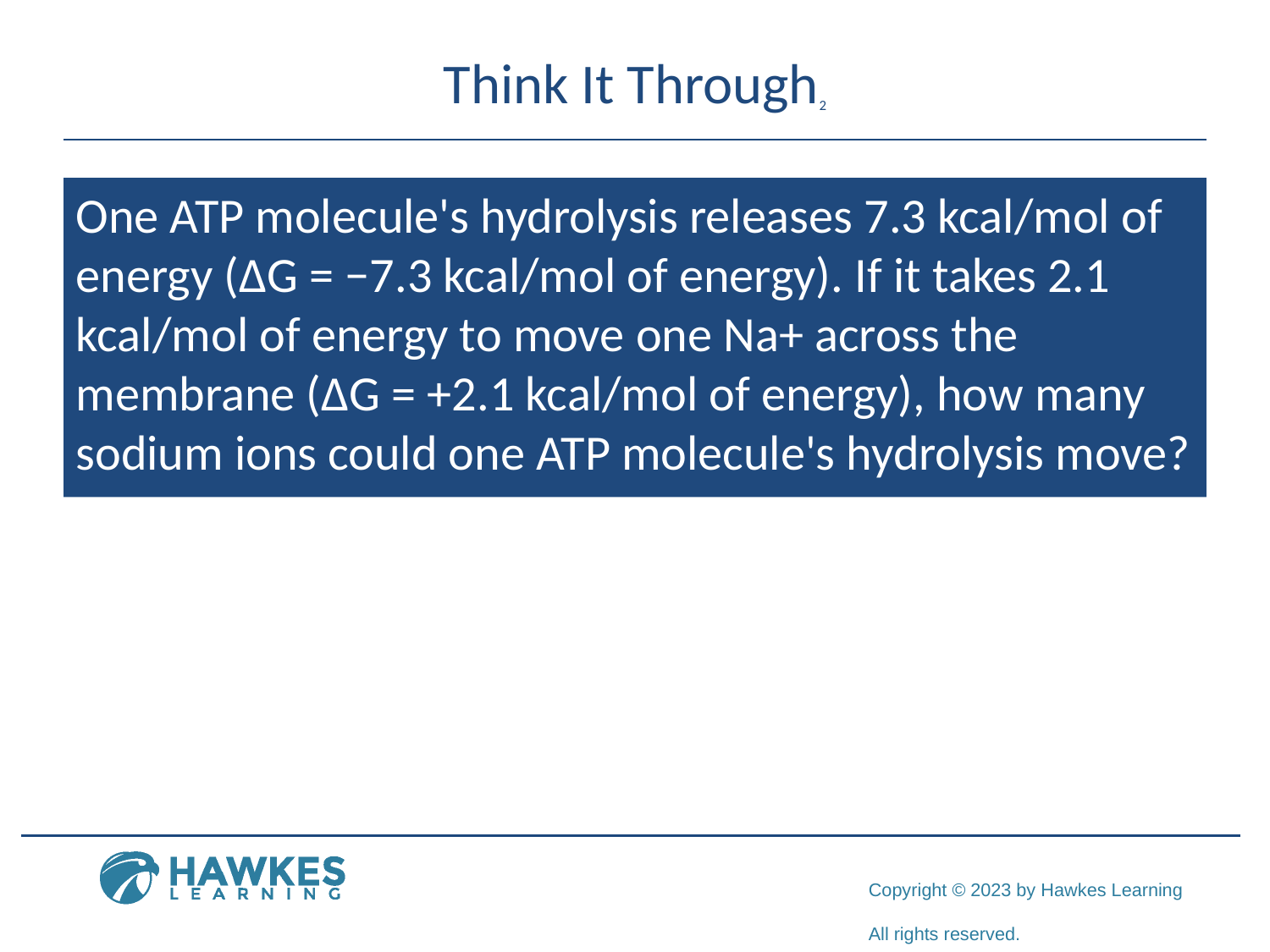

# Think It Through2
One ATP molecule's hydrolysis releases 7.3 kcal/mol of energy (ΔG = −7.3 kcal/mol of energy). If it takes 2.1 kcal/mol of energy to move one Na+ across the membrane (ΔG = +2.1 kcal/mol of energy), how many sodium ions could one ATP molecule's hydrolysis move?